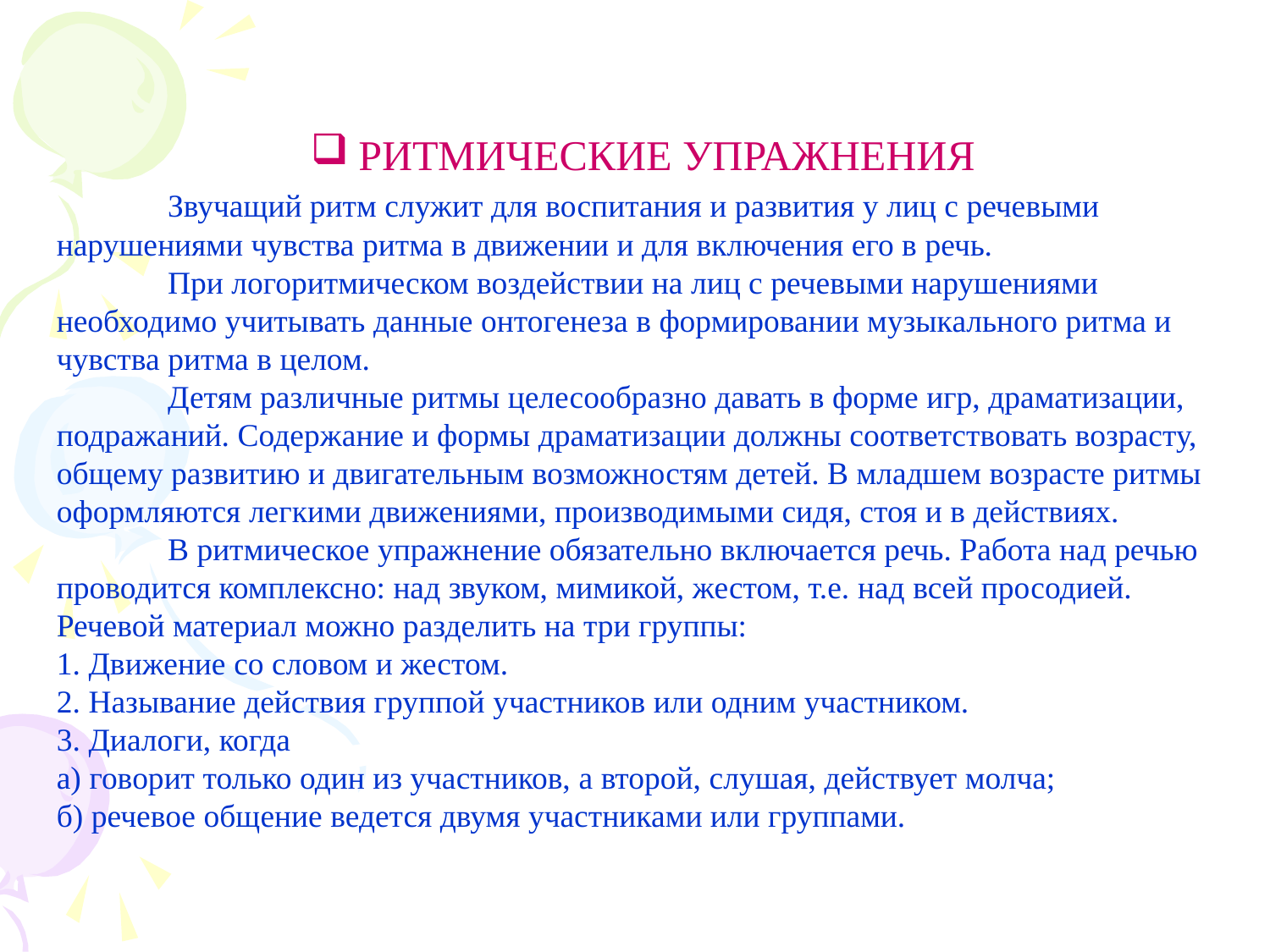

# РИТМИЧЕСКИЕ УПРАЖНЕНИЯ
	Звучащий ритм служит для воспитания и развития у лиц с речевыми нарушениями чувства ритма в движении и для включения его в речь.
	При логоритмическом воздействии на лиц с речевыми нарушениями необходимо учитывать данные онтогенеза в формировании музыкального ритма и чувства ритма в целом.
	Детям различные ритмы целесообразно давать в форме игр, драматизации, подражаний. Содержание и формы драматизации должны соответствовать возрасту, общему развитию и двигательным возможностям детей. В младшем возрасте ритмы оформляются легкими движениями, производимыми сидя, стоя и в действиях.
	В ритмическое упражнение обязательно включается речь. Работа над речью проводится комплексно: над звуком, мимикой, жестом, т.е. над всей просодией. Речевой материал можно разделить на три группы:
1. Движение со словом и жестом.
2. Называние действия группой участников или одним участником.
3. Диалоги, когда
а) говорит только один из участников, а второй, слушая, действует молча;
б) речевое общение ведется двумя участниками или группами.